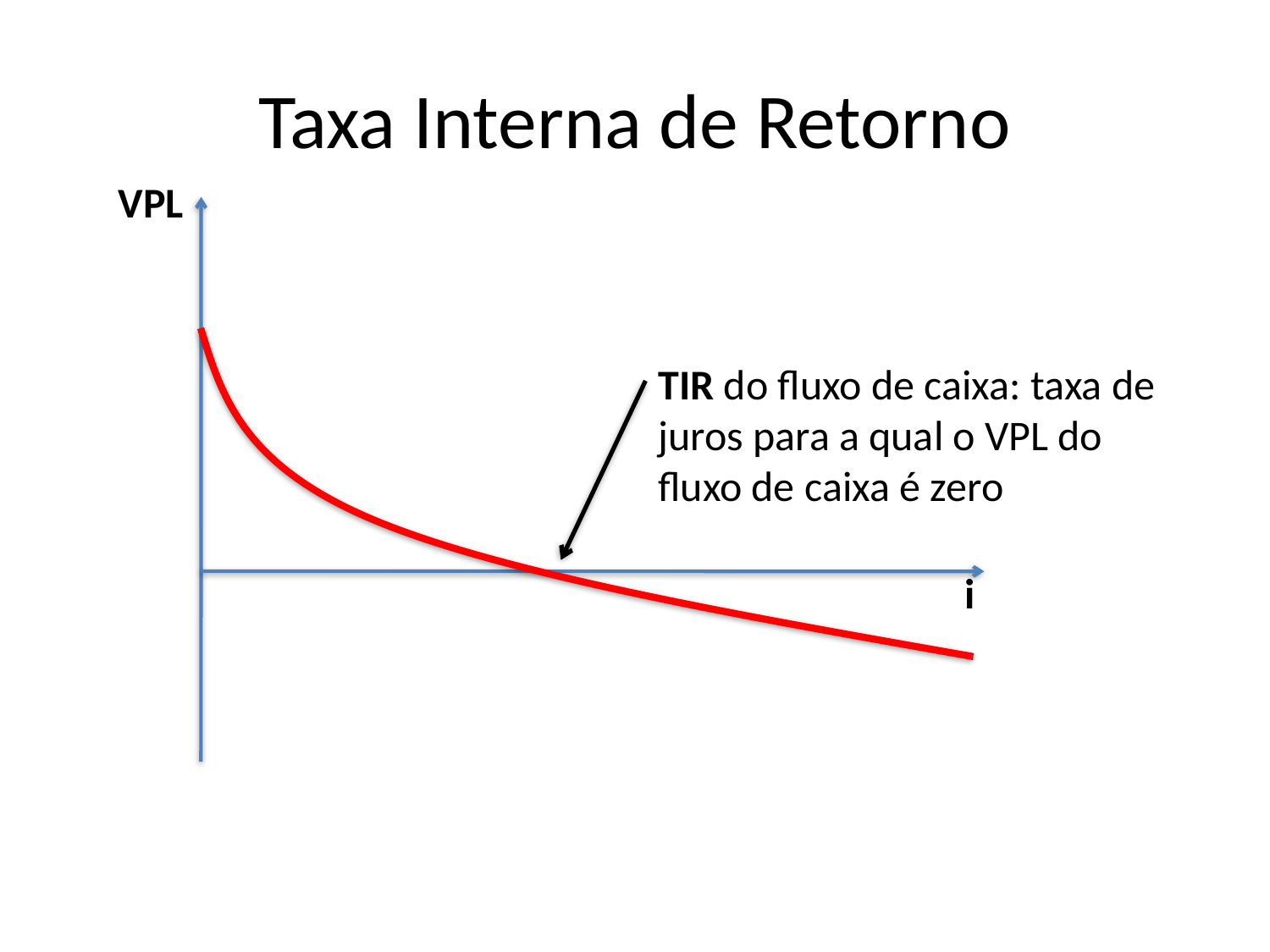

# Taxa Interna de Retorno
VPL

TIR do fluxo de caixa: taxa de juros para a qual o VPL do fluxo de caixa é zero
i